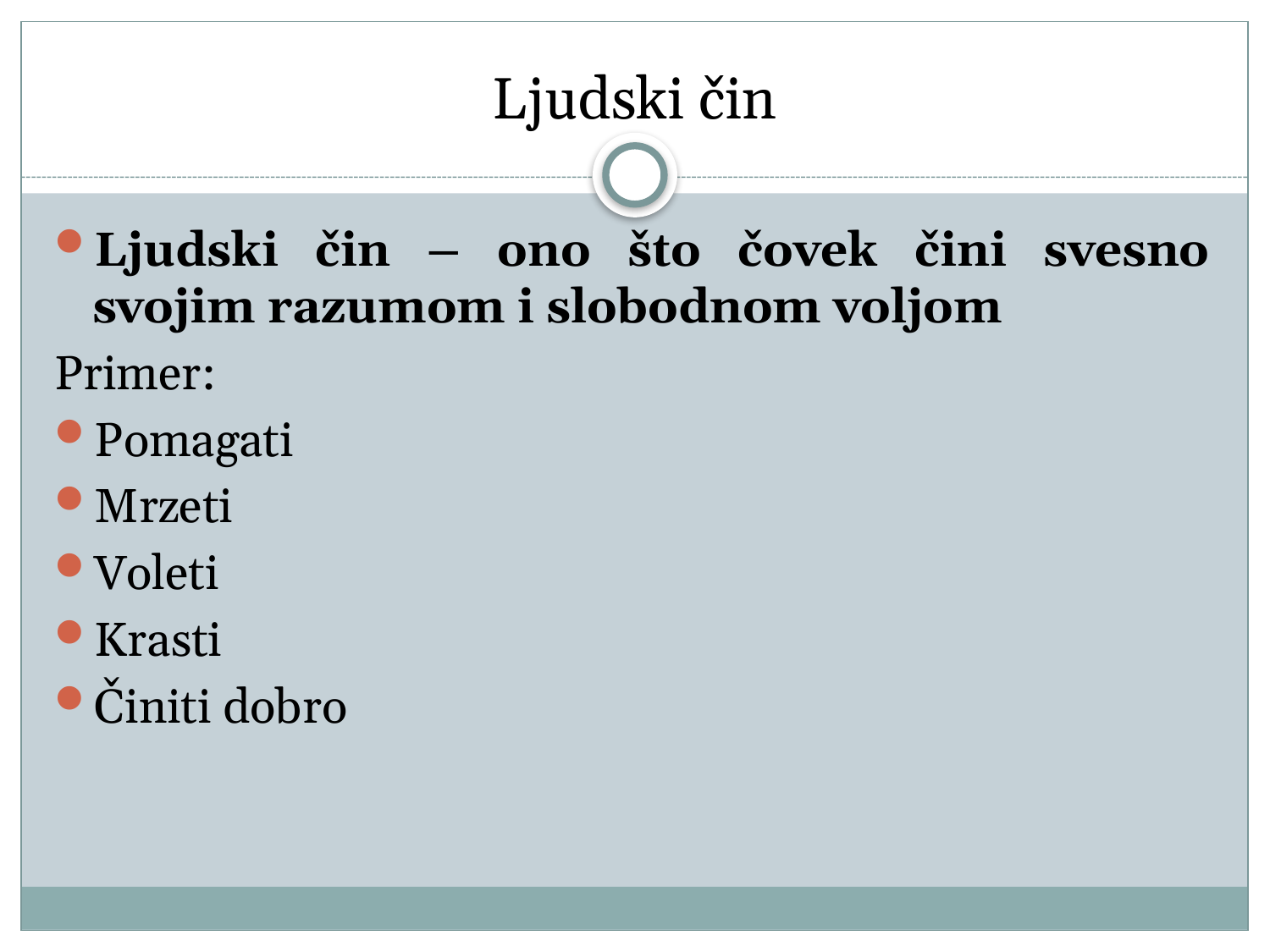

# Ljudski čin
Ljudski čin – ono što čovek čini svesno svojim razumom i slobodnom voljom
Primer:
Pomagati
Mrzeti
Voleti
Krasti
Činiti dobro